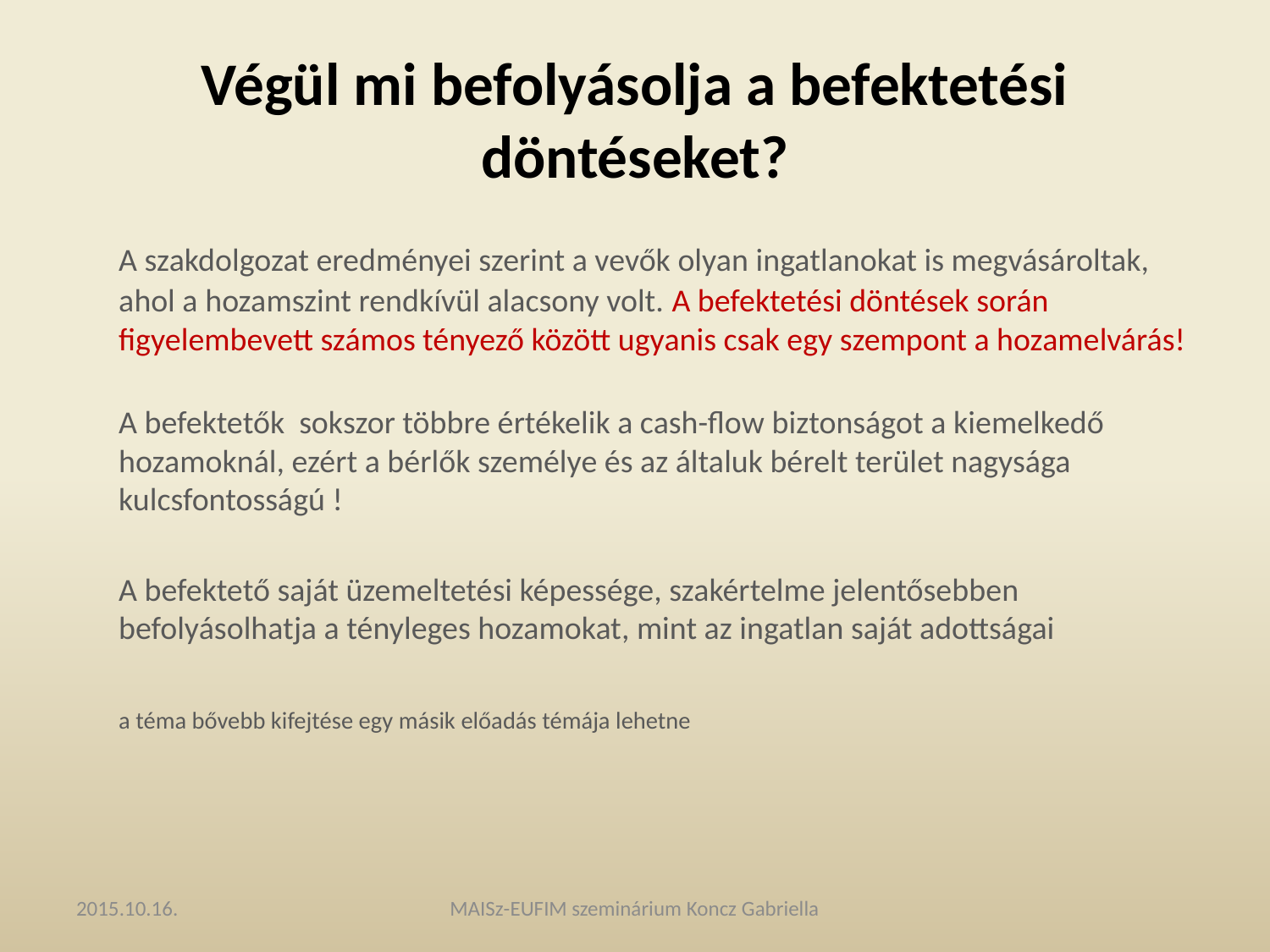

# Végül mi befolyásolja a befektetési döntéseket?
	A szakdolgozat eredményei szerint a vevők olyan ingatlanokat is megvásároltak, ahol a hozamszint rendkívül alacsony volt. A befektetési döntések során figyelembevett számos tényező között ugyanis csak egy szempont a hozamelvárás!
A befektetők  sokszor többre értékelik a cash-flow biztonságot a kiemelkedő hozamoknál, ezért a bérlők személye és az általuk bérelt terület nagysága kulcsfontosságú !

	A befektető saját üzemeltetési képessége, szakértelme jelentősebben befolyásolhatja a tényleges hozamokat, mint az ingatlan saját adottságai

	a téma bővebb kifejtése egy másik előadás témája lehetne

2015.10.16.
MAISz-EUFIM szeminárium Koncz Gabriella